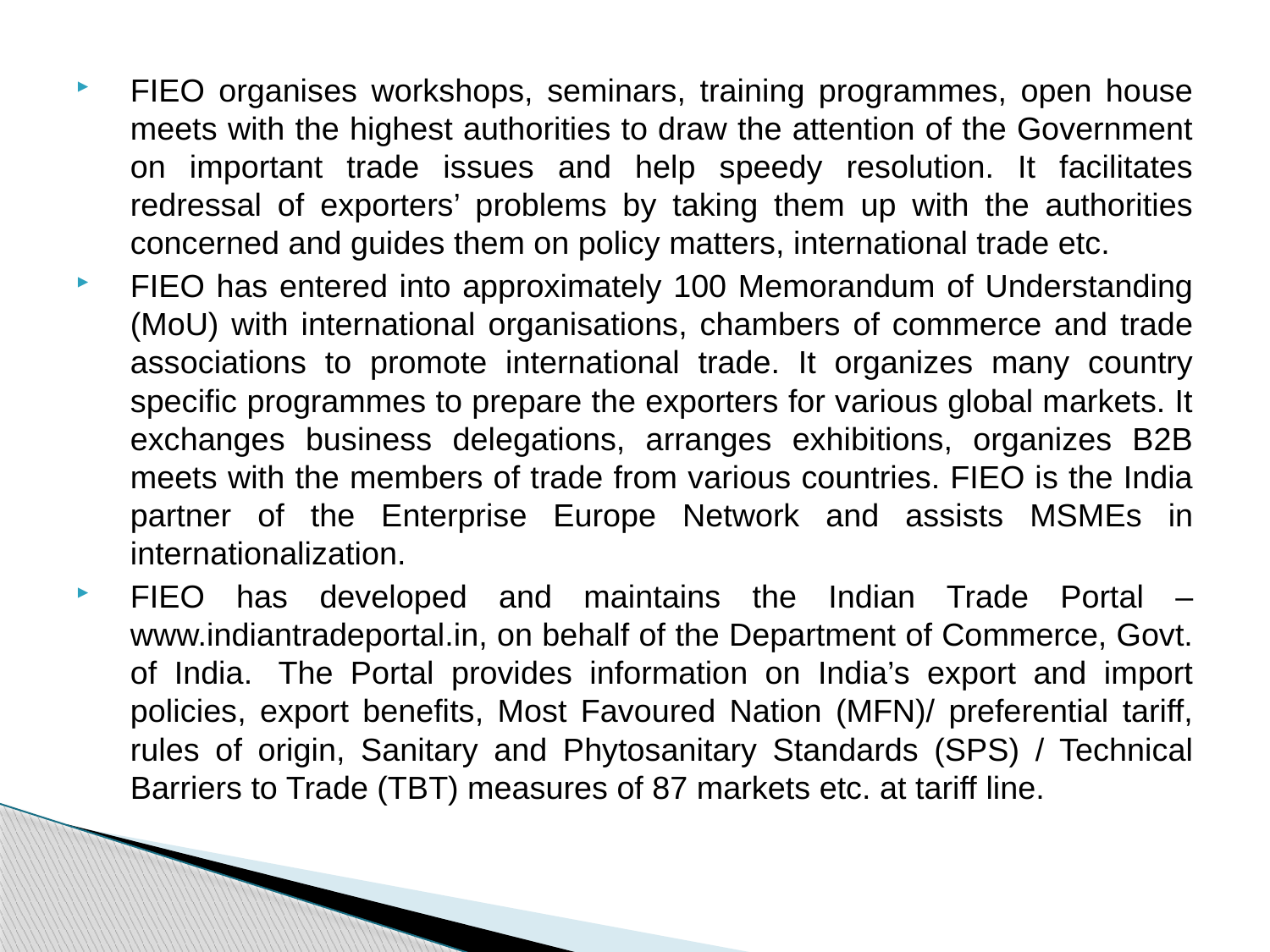

FIEO organises workshops, seminars, training programmes, open house meets with the highest authorities to draw the attention of the Government on important trade issues and help speedy resolution. It facilitates redressal of exporters’ problems by taking them up with the authorities concerned and guides them on policy matters, international trade etc.
FIEO has entered into approximately 100 Memorandum of Understanding (MoU) with international organisations, chambers of commerce and trade associations to promote international trade. It organizes many country specific programmes to prepare the exporters for various global markets. It exchanges business delegations, arranges exhibitions, organizes B2B meets with the members of trade from various countries. FIEO is the India partner of the Enterprise Europe Network and assists MSMEs in internationalization.
FIEO has developed and maintains the Indian Trade Portal – www.indiantradeportal.in, on behalf of the Department of Commerce, Govt. of India.  The Portal provides information on India’s export and import policies, export benefits, Most Favoured Nation (MFN)/ preferential tariff, rules of origin, Sanitary and Phytosanitary Standards (SPS) / Technical Barriers to Trade (TBT) measures of 87 markets etc. at tariff line.